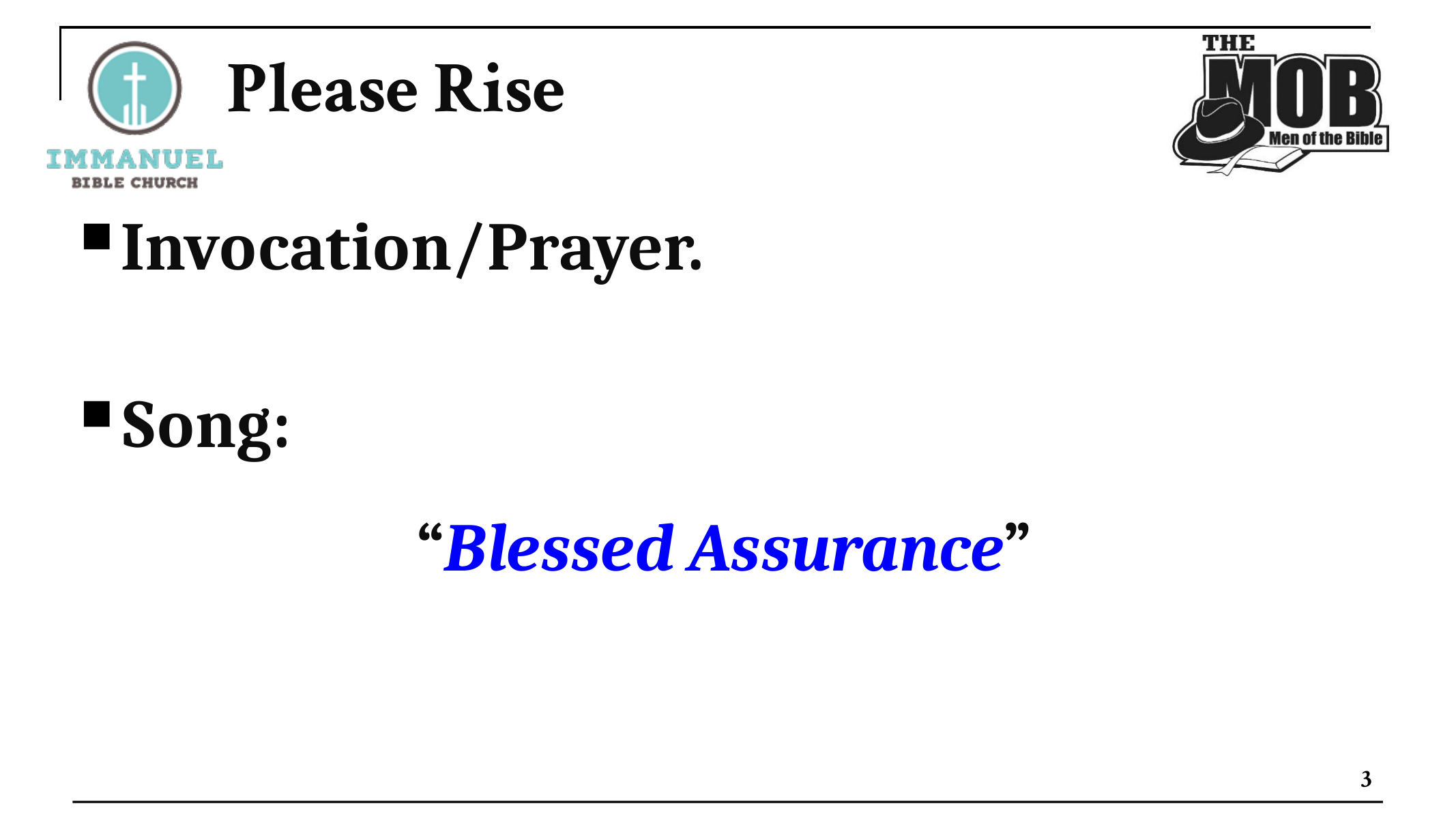

# Please Rise
Invocation/Prayer.

Song:

“Blessed Assurance”

3